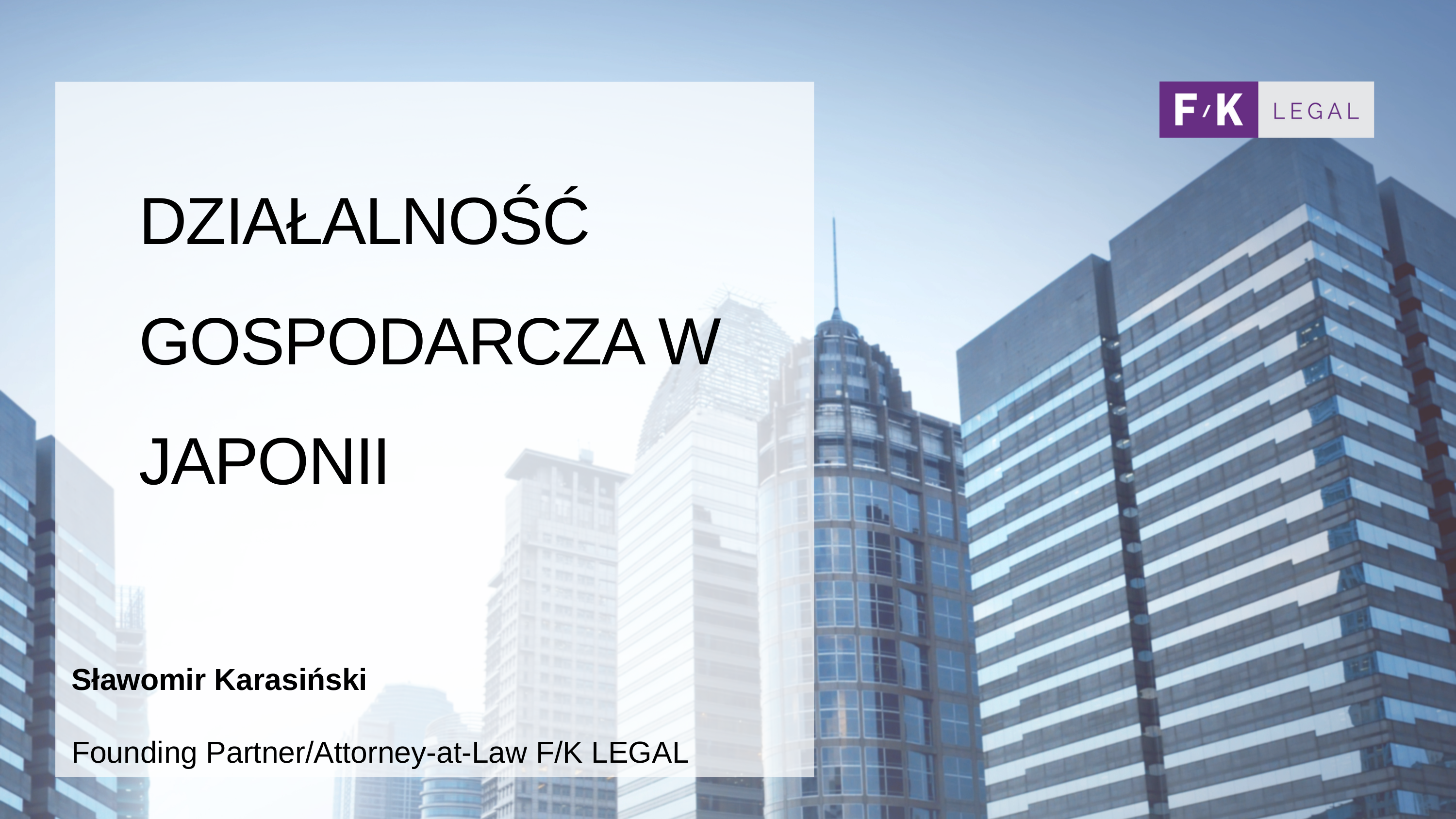

DZIAŁALNOŚĆ GOSPODARCZA W JAPONII

Sławomir Karasiński

Founding Partner/Attorney-at-Law F/K LEGAL